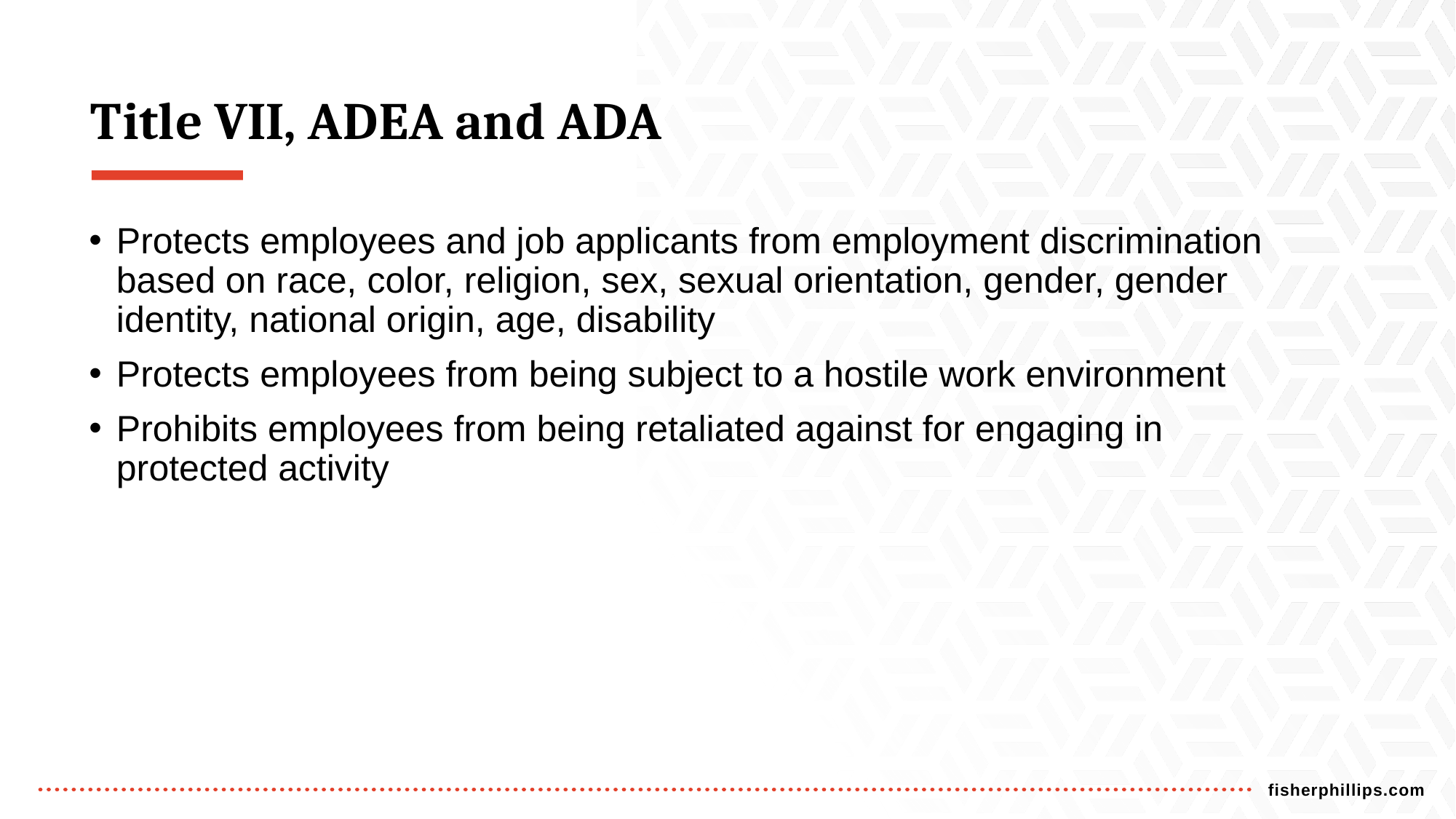

# Title VII, ADEA and ADA
Protects employees and job applicants from employment discrimination based on race, color, religion, sex, sexual orientation, gender, gender identity, national origin, age, disability
Protects employees from being subject to a hostile work environment
Prohibits employees from being retaliated against for engaging in
protected activity